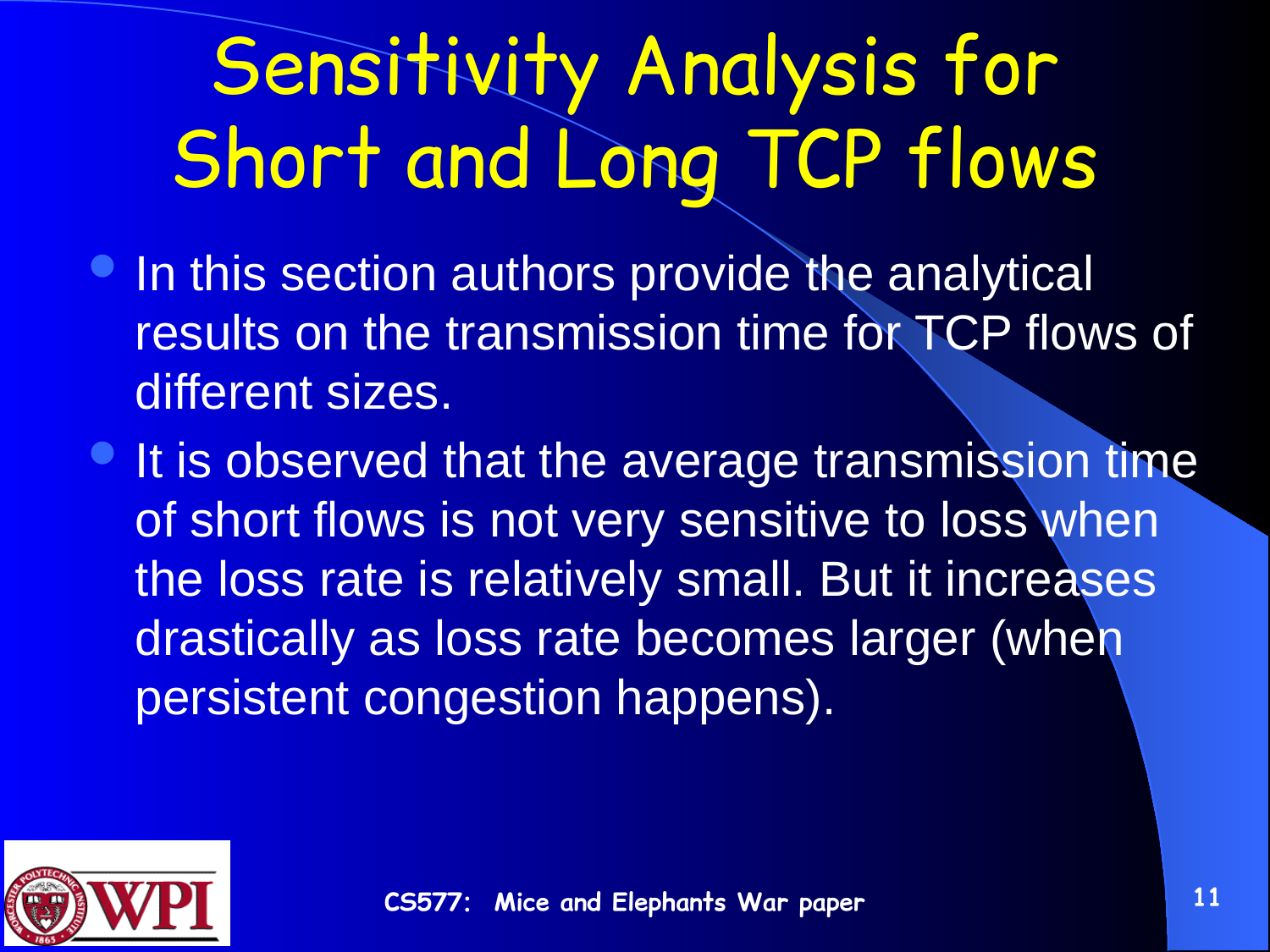

# Sensitivity Analysis for Short and Long TCP flows
In this section authors provide the analytical results on the transmission time for TCP flows of different sizes.
It is observed that the average transmission time of short flows is not very sensitive to loss when the loss rate is relatively small. But it increases drastically as loss rate becomes larger (when persistent congestion happens).

11
CS577:  Mice and Elephants War paper